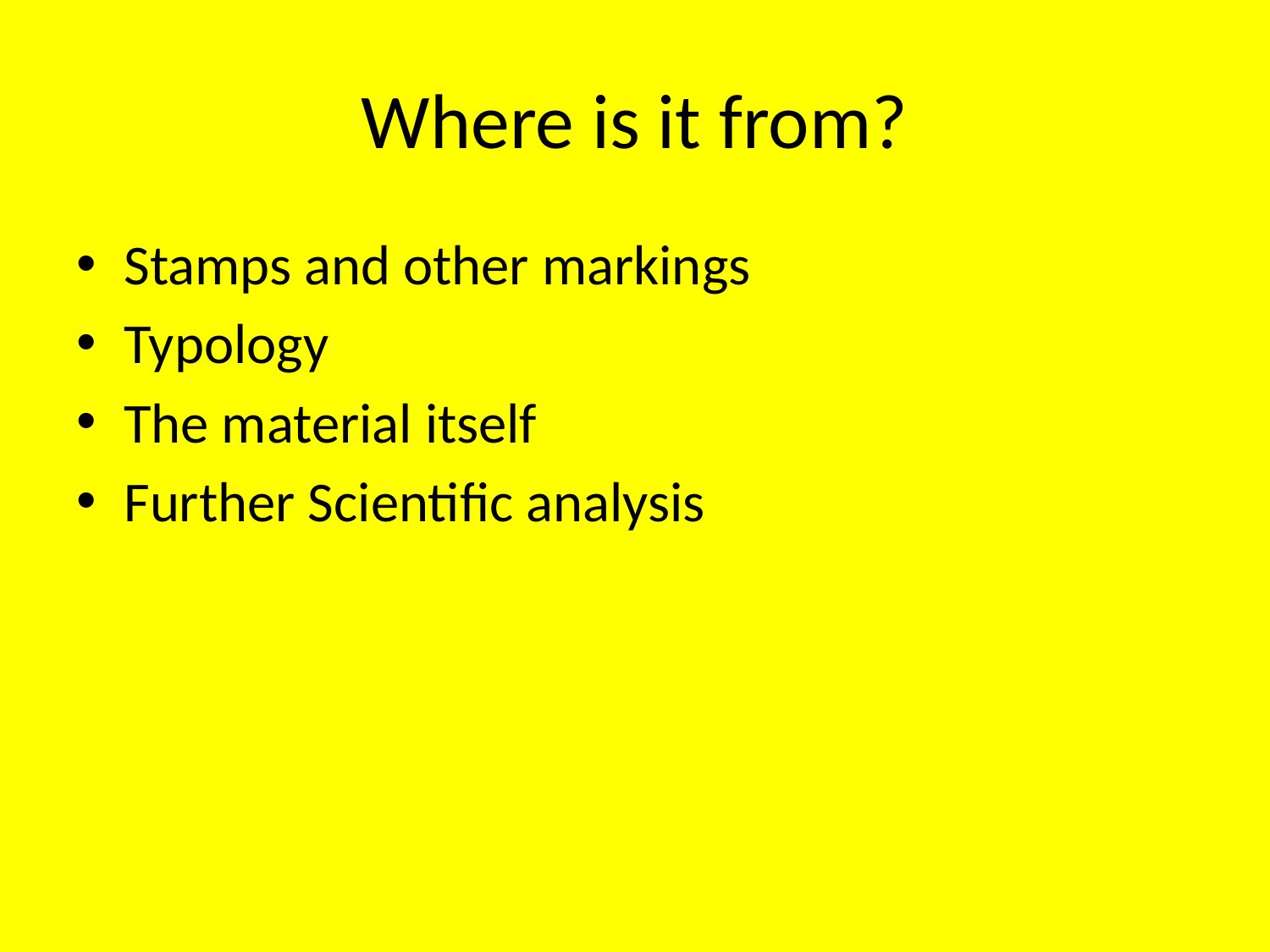

# Where is it from?
Stamps and other markings
Typology
The material itself
Further Scientific analysis